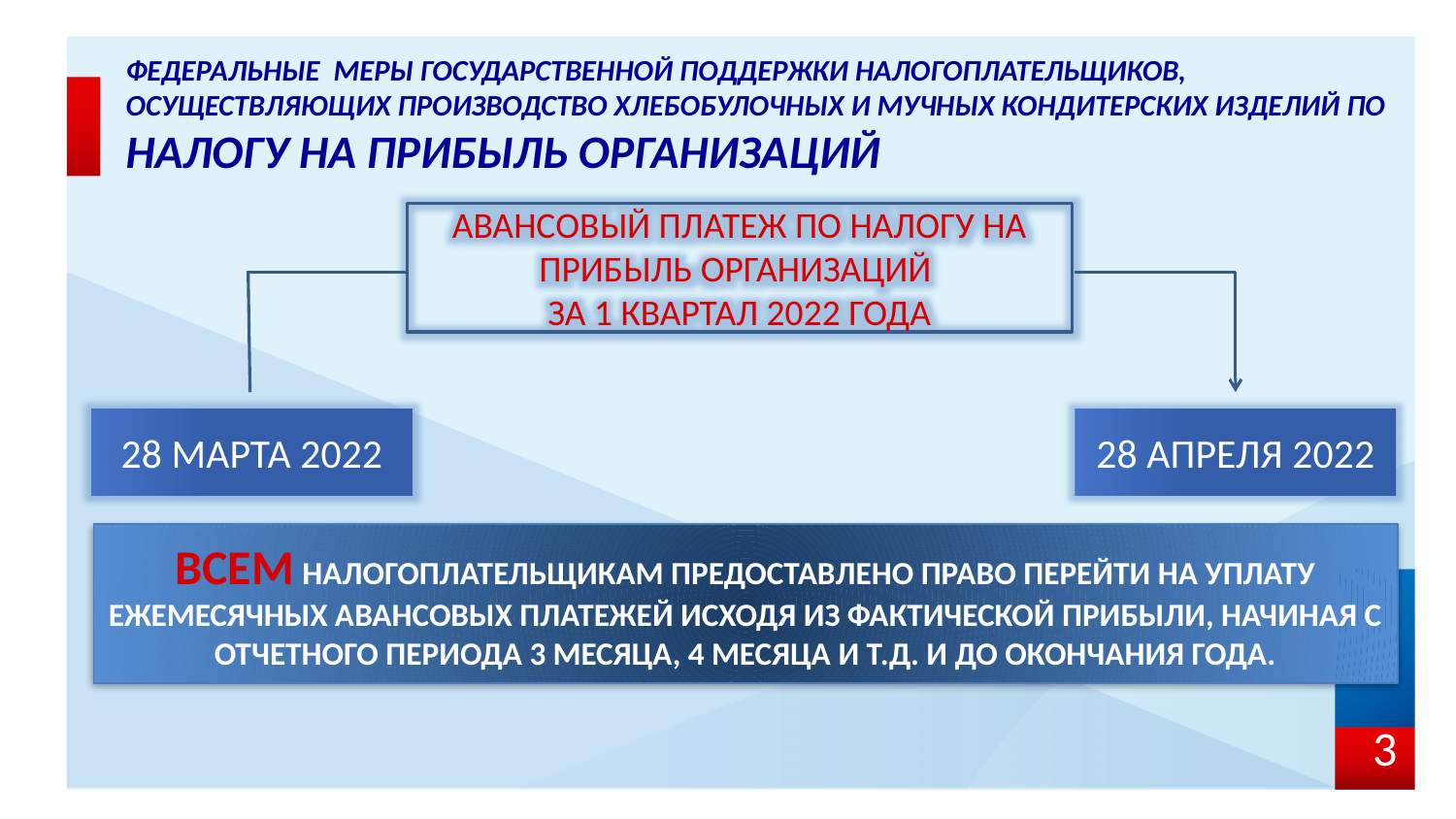

ФЕДЕРАЛЬНЫЕ  МЕРЫ ГОСУДАРСТВЕННОЙ ПОДДЕРЖКИ НАЛОГОПЛАТЕЛЬЩИКОВ, ОСУЩЕСТВЛЯЮЩИХ ПРОИЗВОДСТВО ХЛЕБОБУЛОЧНЫХ И МУЧНЫХ КОНДИТЕРСКИХ ИЗДЕЛИЙ ПО
НАЛОГУ НА ПРИБЫЛЬ ОРГАНИЗАЦИЙ
АВАНСОВЫЙ ПЛАТЕЖ ПО НАЛОГУ НА ПРИБЫЛЬ ОРГАНИЗАЦИЙ
ЗА 1 КВАРТАЛ 2022 ГОДА

28 МАРТА 2022
28 АПРЕЛЯ 2022
ВСЕМ НАЛОГОПЛАТЕЛЬЩИКАМ ПРЕДОСТАВЛЕНО ПРАВО ПЕРЕЙТИ НА УПЛАТУ ЕЖЕМЕСЯЧНЫХ АВАНСОВЫХ ПЛАТЕЖЕЙ ИСХОДЯ ИЗ ФАКТИЧЕСКОЙ ПРИБЫЛИ, НАЧИНАЯ С ОТЧЕТНОГО ПЕРИОДА 3 МЕСЯЦА, 4 МЕСЯЦА И Т.Д. И ДО ОКОНЧАНИЯ ГОДА.
3